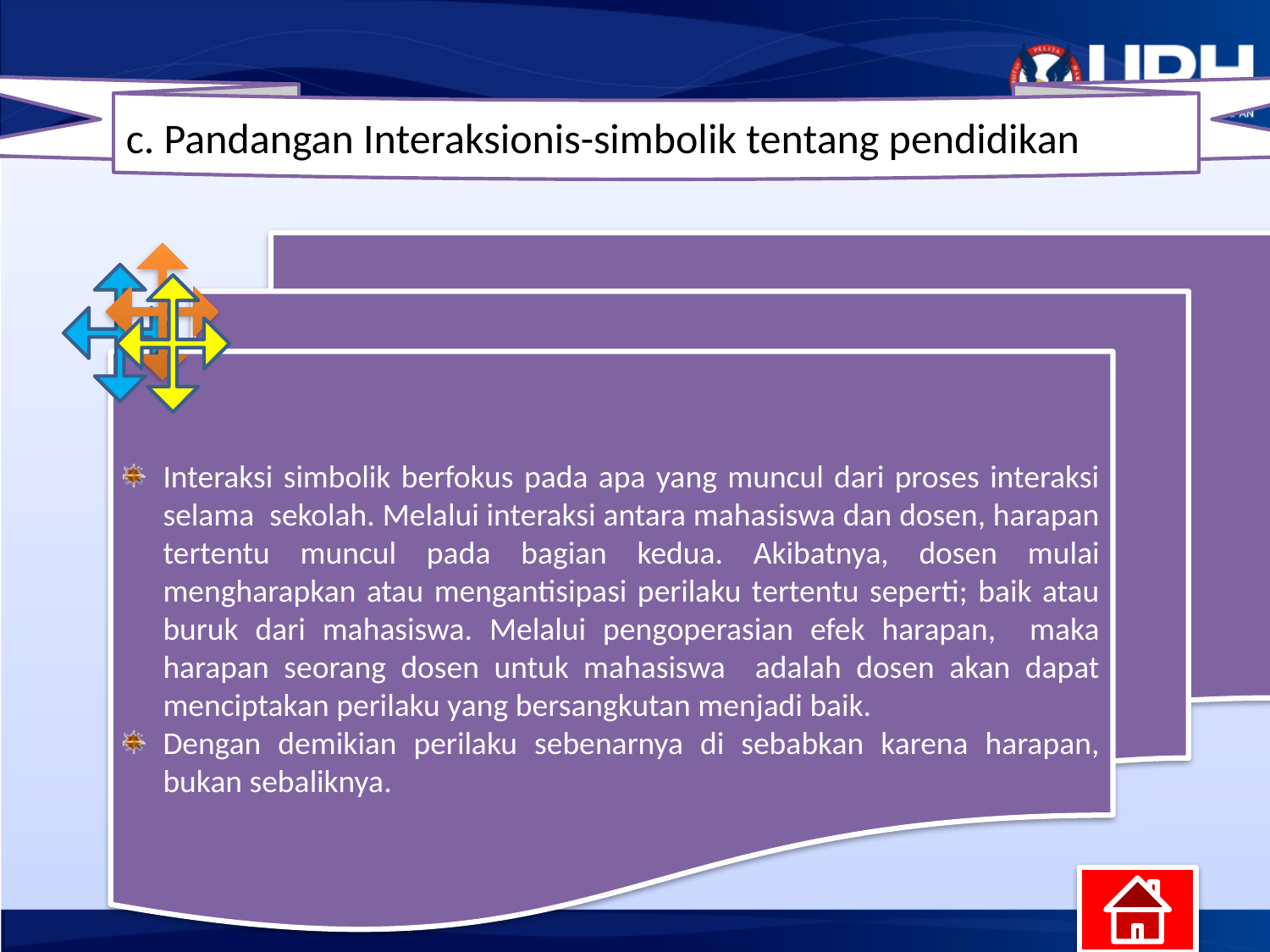

c. Pandangan Interaksionis-simbolik tentang pendidikan
Interaksi simbolik berfokus pada apa yang muncul dari proses interaksi selama  sekolah. Melalui interaksi antara mahasiswa dan dosen, harapan tertentu muncul pada bagian kedua. Akibatnya, dosen mulai mengharapkan atau mengantisipasi perilaku tertentu seperti; baik atau buruk dari mahasiswa. Melalui pengoperasian efek harapan,  maka harapan seorang dosen untuk mahasiswa  adalah dosen akan dapat menciptakan perilaku yang bersangkutan menjadi baik.
Dengan demikian perilaku sebenarnya di sebabkan karena harapan, bukan sebaliknya.